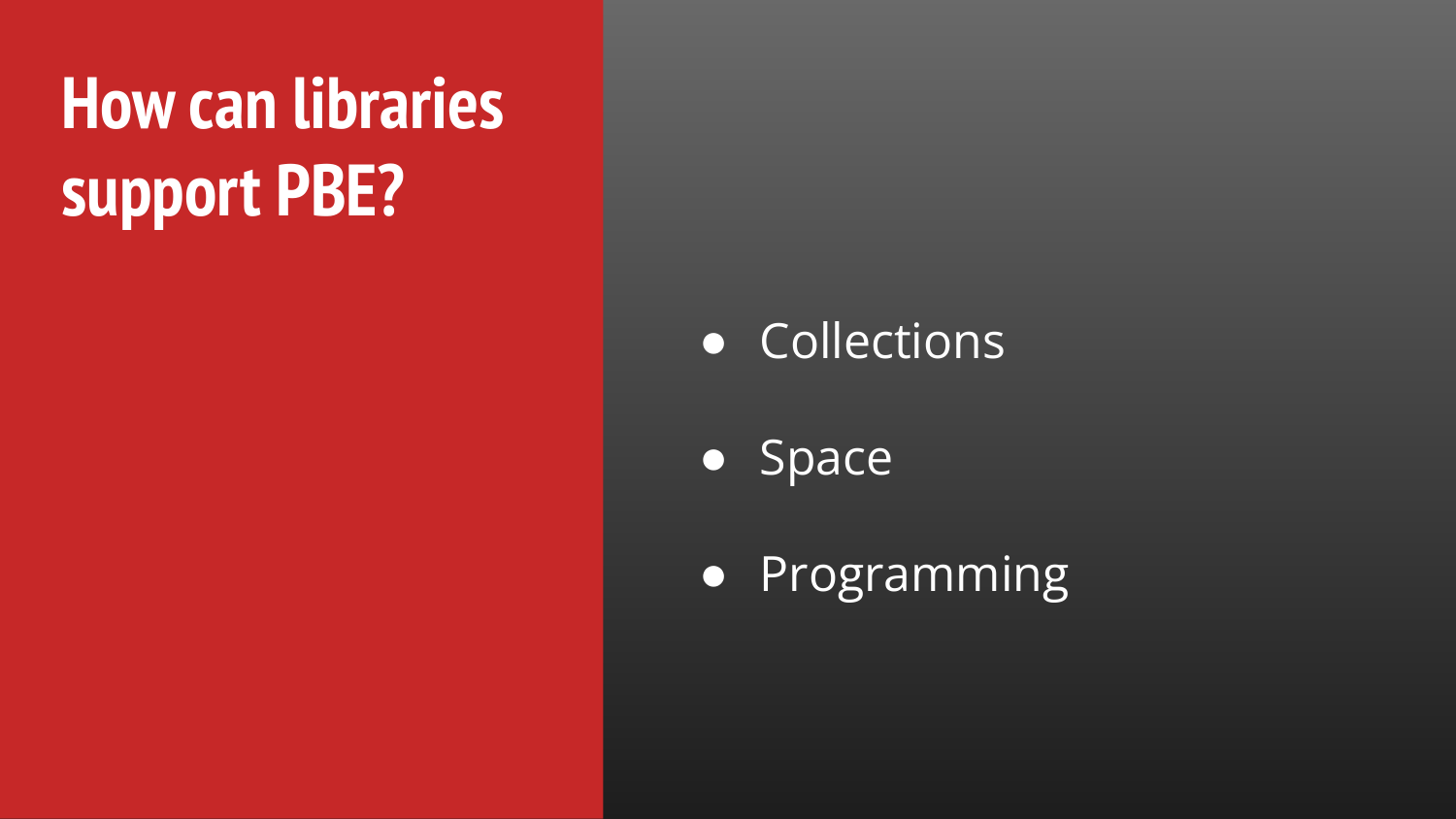

# How can libraries support PBE?
Collections
Space
Programming